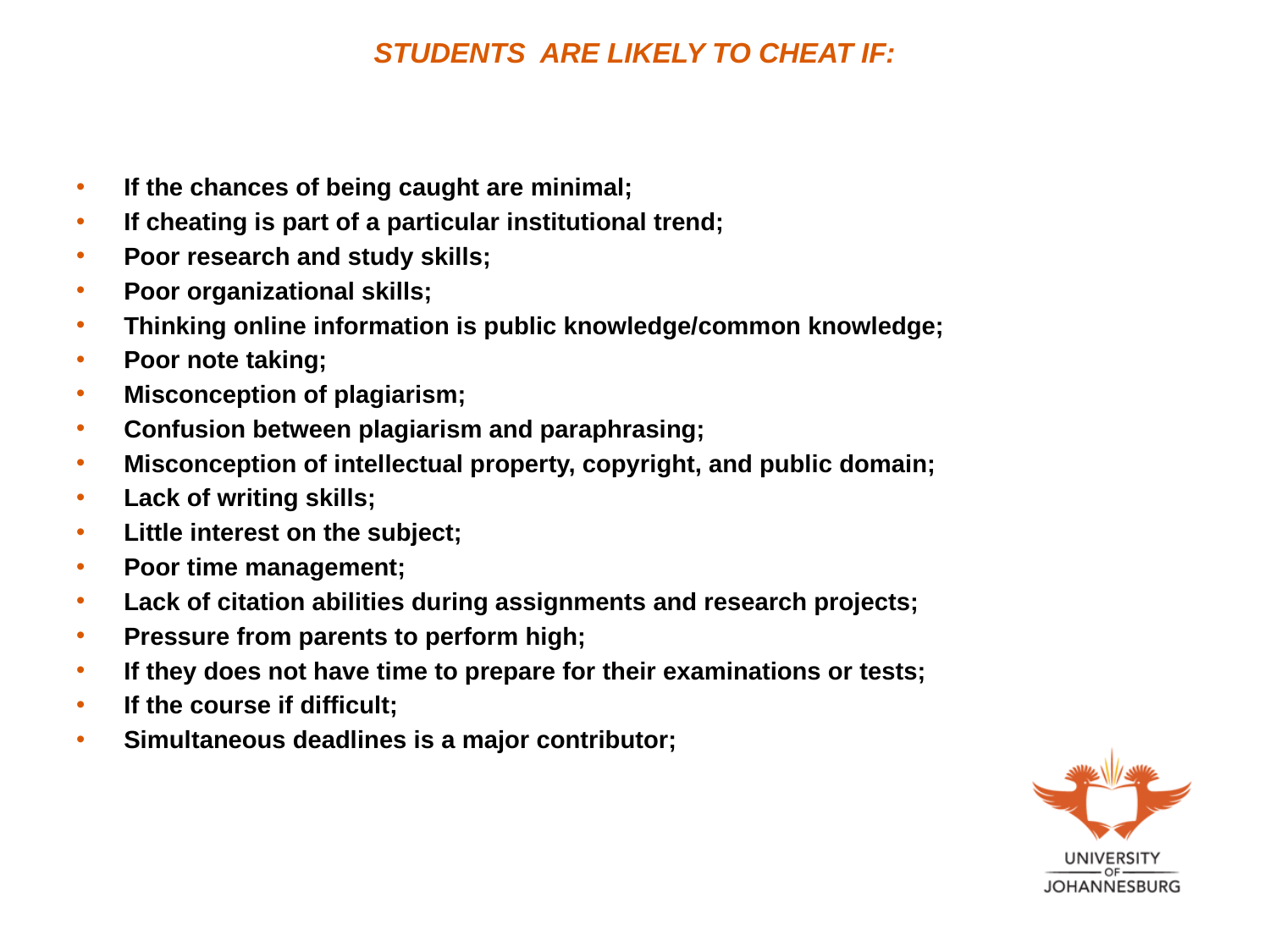

# STUDENTS  ARE LIKELY TO CHEAT IF:
If the chances of being caught are minimal;
If cheating is part of a particular institutional trend;
Poor research and study skills;
Poor organizational skills;
Thinking online information is public knowledge/common knowledge;
Poor note taking;
Misconception of plagiarism;
Confusion between plagiarism and paraphrasing;
Misconception of intellectual property, copyright, and public domain;
Lack of writing skills;
Little interest on the subject;
Poor time management;
Lack of citation abilities during assignments and research projects;
Pressure from parents to perform high;
If they does not have time to prepare for their examinations or tests;
If the course if difficult;
Simultaneous deadlines is a major contributor;